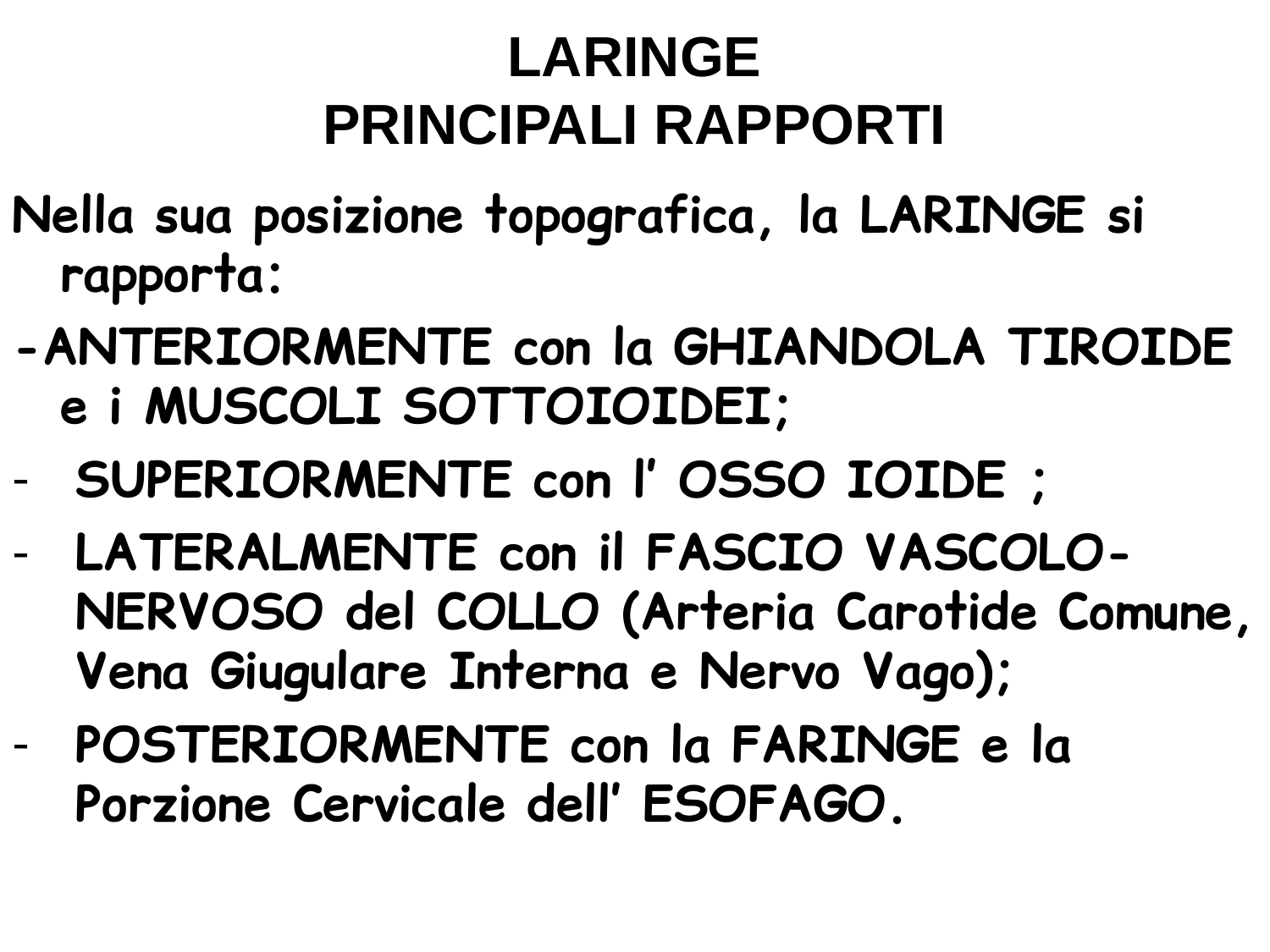

# LARINGE PRINCIPALI RAPPORTI
Nella sua posizione topografica, la LARINGE si rapporta:
-ANTERIORMENTE con la GHIANDOLA TIROIDE e i MUSCOLI SOTTOIOIDEI;
SUPERIORMENTE con l’ OSSO IOIDE ;
LATERALMENTE con il FASCIO VASCOLO-NERVOSO del COLLO (Arteria Carotide Comune, Vena Giugulare Interna e Nervo Vago);
POSTERIORMENTE con la FARINGE e la Porzione Cervicale dell’ ESOFAGO.